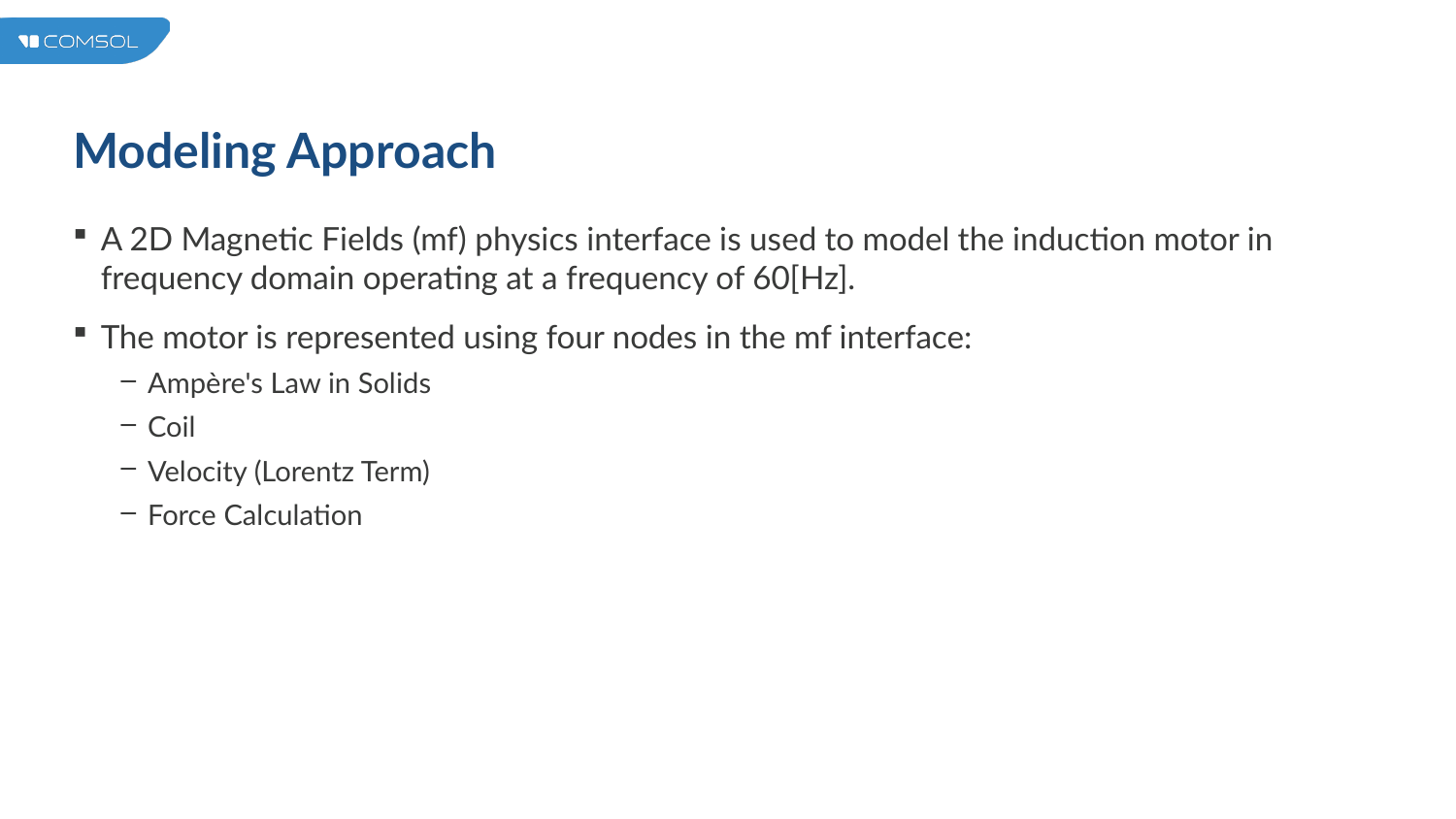

# Modeling Approach
A 2D Magnetic Fields (mf) physics interface is used to model the induction motor in frequency domain operating at a frequency of 60[Hz].
The motor is represented using four nodes in the mf interface:
Ampère's Law in Solids
Coil
Velocity (Lorentz Term)
Force Calculation